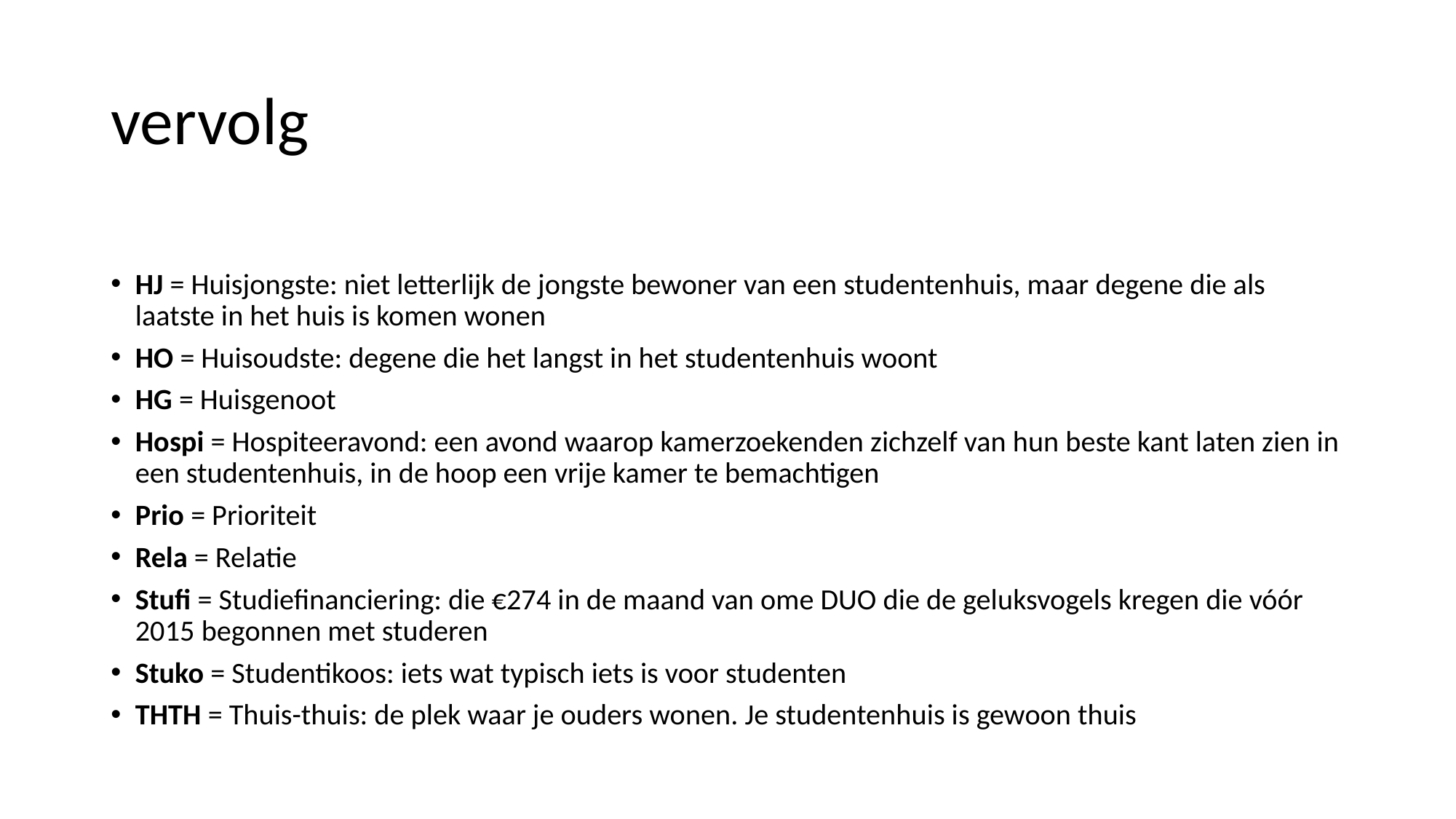

# vervolg

HJ = Huisjongste: niet letterlijk de jongste bewoner van een studentenhuis, maar degene die als laatste in het huis is komen wonen
HO = Huisoudste: degene die het langst in het studentenhuis woont
HG = Huisgenoot
Hospi = Hospiteeravond: een avond waarop kamerzoekenden zichzelf van hun beste kant laten zien in een studentenhuis, in de hoop een vrije kamer te bemachtigen
Prio = Prioriteit
Rela = Relatie
Stufi = Studiefinanciering: die €274 in de maand van ome DUO die de geluksvogels kregen die vóór 2015 begonnen met studeren
Stuko = Studentikoos: iets wat typisch iets is voor studenten
THTH = Thuis-thuis: de plek waar je ouders wonen. Je studentenhuis is gewoon thuis